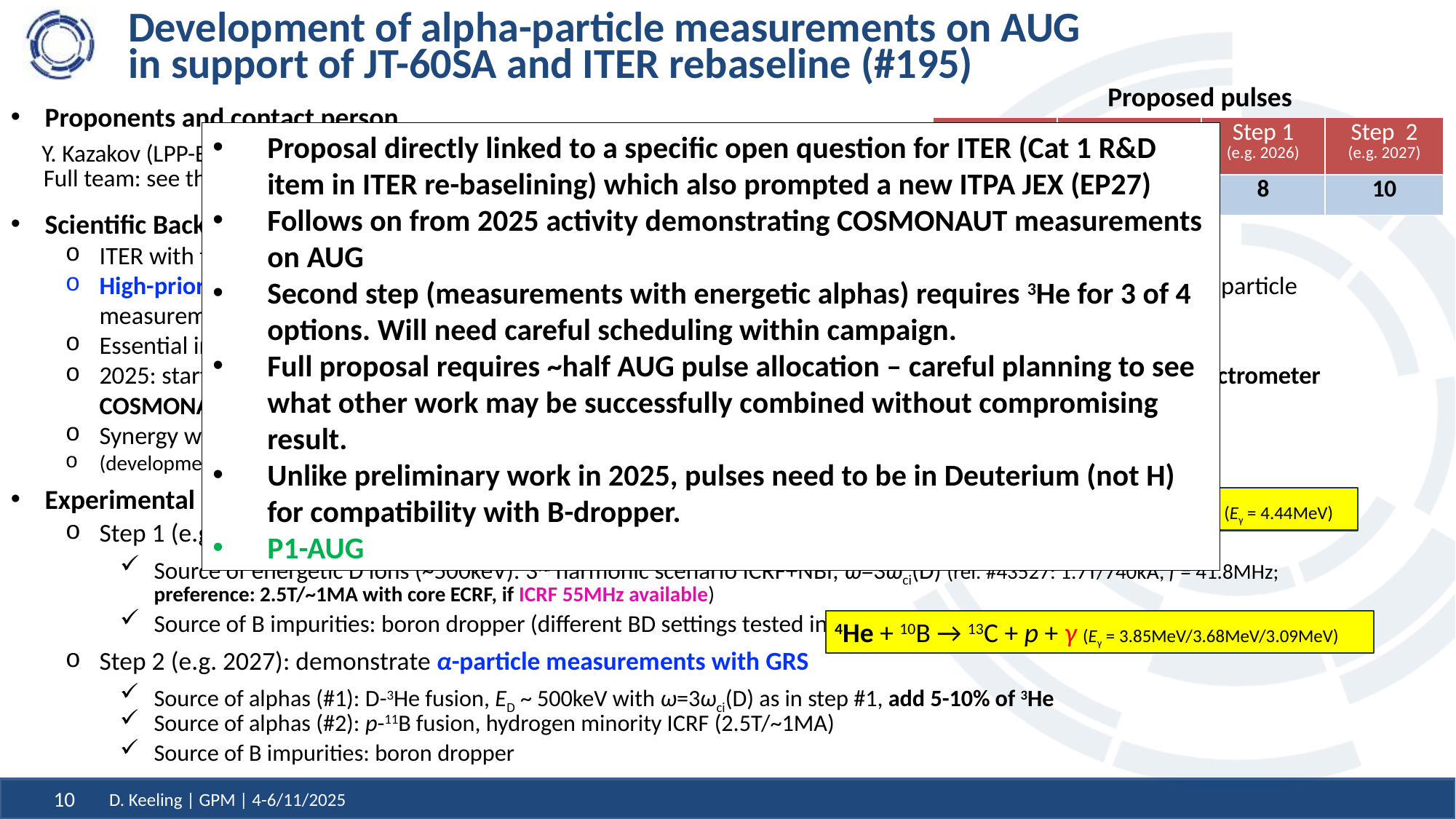

# Development of alpha-particle measurements on AUG in support of JT-60SA and ITER rebaseline (#195)
Proposed pulses
Proponents and contact person

     Y. Kazakov (LPP-ERM/KMS), M. Nocente (Milano-Bicocca Univ.),  V. Bobkov (IPP-Garching);
      Full team: see the wikipage

Scientific Background & Objectives
ITER with the full-W wall can’t use the reaction 4He + 9Be for α-particle measurements
High-priority (cat. 1; A.13) R&D for ITER rebaseline [A. Loarte et al. (2025)], “Develop gamma-ray-based alpha-particle measurements w/o Be (e.g. with B or Ne)”
Essential input for ITPA-EP joint experiments EP-27 and EP-13
2025: started the development of the dedicated fast-ion scenario and diagnostics on AUG;  a new compact spectrometer COSMONAUT validated for neutron measurements on AUG
Synergy with the fast-ion programme on JT-60SA
(development of compact neutron and GRS spectrometers; alpha studies and measurements in D-3He plasmas)

Experimental Strategy/Machine Constraints and essential diagnostics

Step 1 (e.g. 2026): validate COSMONAUT for GRS measurements of fast deuterons

Source of energetic D ions (~500keV): 3rd harmonic scenario ICRF+NBI, ω=3ωci(D) (ref. #43527: 1.7T/740kA, f = 41.8MHz; preference: 2.5T/~1MA with core ECRF, if ICRF 55MHz available)

Source of B impurities: boron dropper (different BD settings tested in 2025)

Step 2 (e.g. 2027): demonstrate α-particle measurements with GRS

Source of alphas (#1): D-3He fusion, ED ~ 500keV with ω=3ωci(D) as in step #1, add 5-10% of 3He
Source of alphas (#2): p-11B fusion, hydrogen minority ICRF (2.5T/~1MA)

Source of B impurities: boron dropper
| Device | # Pulses | Step 1 (e.g. 2026) | Step 2 (e.g. 2027) |
| --- | --- | --- | --- |
| AUG | 18 | 8 | 10 |
Proposal directly linked to a specific open question for ITER (Cat 1 R&D item in ITER re-baselining) which also prompted a new ITPA JEX (EP27)
Follows on from 2025 activity demonstrating COSMONAUT measurements on AUG
Second step (measurements with energetic alphas) requires 3He for 3 of 4 options. Will need careful scheduling within campaign.
Full proposal requires ~half AUG pulse allocation – careful planning to see what other work may be successfully combined without compromising result.
Unlike preliminary work in 2025, pulses need to be in Deuterium (not H) for compatibility with B-dropper.
P1-AUG
D + 11B → 12C + n + γ (Eγ = 4.44MeV)
4He + 10B → 13C + p + γ (Eγ = 3.85MeV/3.68MeV/3.09MeV)
D. Keeling | GPM | 4-6/11/2025
10